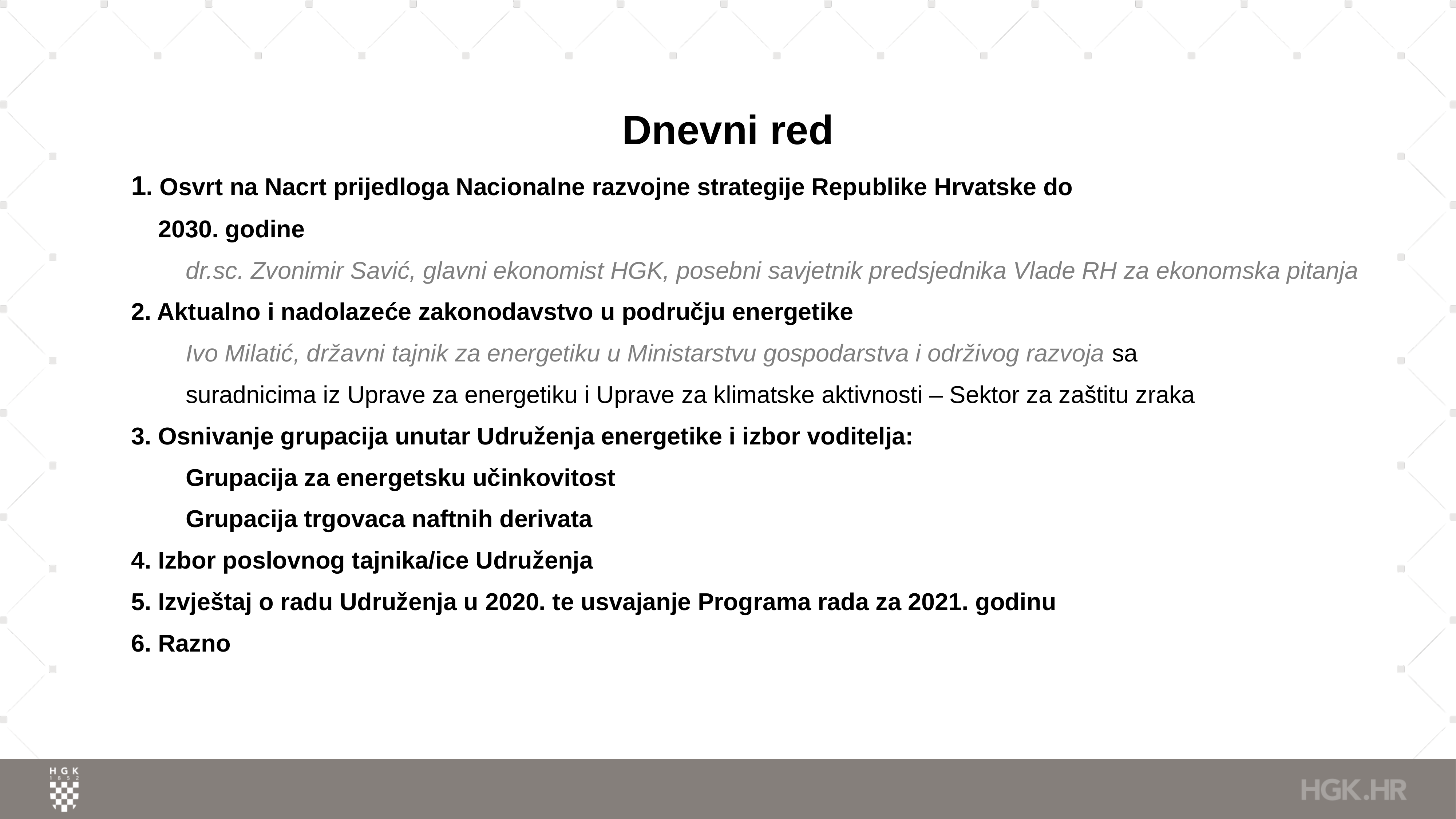

# Dnevni red
1. Osvrt na Nacrt prijedloga Nacionalne razvojne strategije Republike Hrvatske do
    2030. godine
	dr.sc. Zvonimir Savić, glavni ekonomist HGK, posebni savjetnik predsjednika Vlade RH za ekonomska pitanja
2. Aktualno i nadolazeće zakonodavstvo u području energetike
	Ivo Milatić, državni tajnik za energetiku u Ministarstvu gospodarstva i održivog razvoja sa
	suradnicima iz Uprave za energetiku i Uprave za klimatske aktivnosti – Sektor za zaštitu zraka
3. Osnivanje grupacija unutar Udruženja energetike i izbor voditelja:
	Grupacija za energetsku učinkovitost
	Grupacija trgovaca naftnih derivata
4. Izbor poslovnog tajnika/ice Udruženja
5. Izvještaj o radu Udruženja u 2020. te usvajanje Programa rada za 2021. godinu
6. Razno